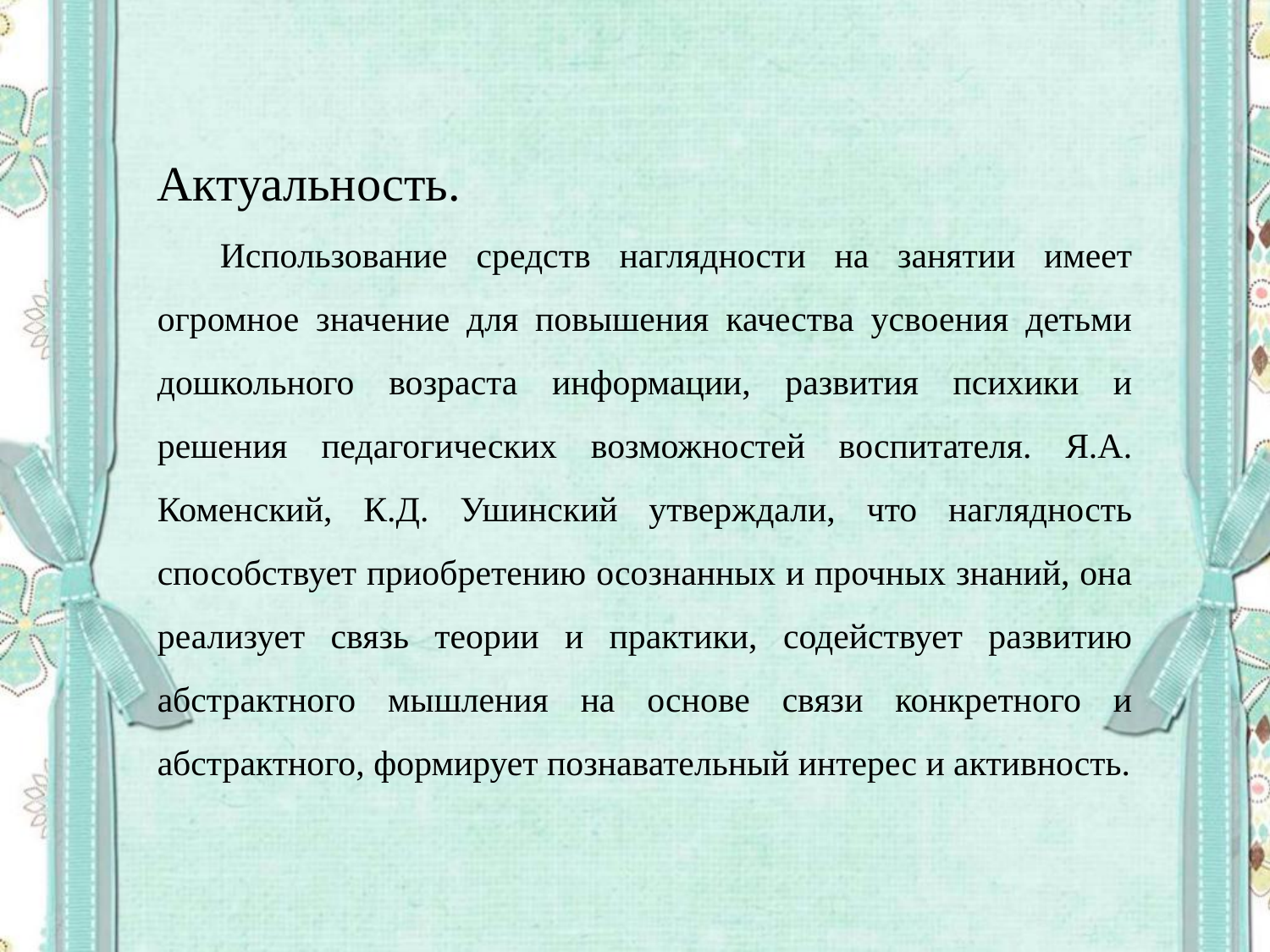

#
Актуальность.
Использование средств наглядности на занятии имеет огромное значение для повышения качества усвоения детьми дошкольного возраста информации, развития психики и решения педагогических возможностей воспитателя. Я.А. Коменский, К.Д. Ушинский утверждали, что наглядность способствует приобретению осознанных и прочных знаний, она реализует связь теории и практики, содействует развитию абстрактного мышления на основе связи конкретного и абстрактного, формирует познавательный интерес и активность.